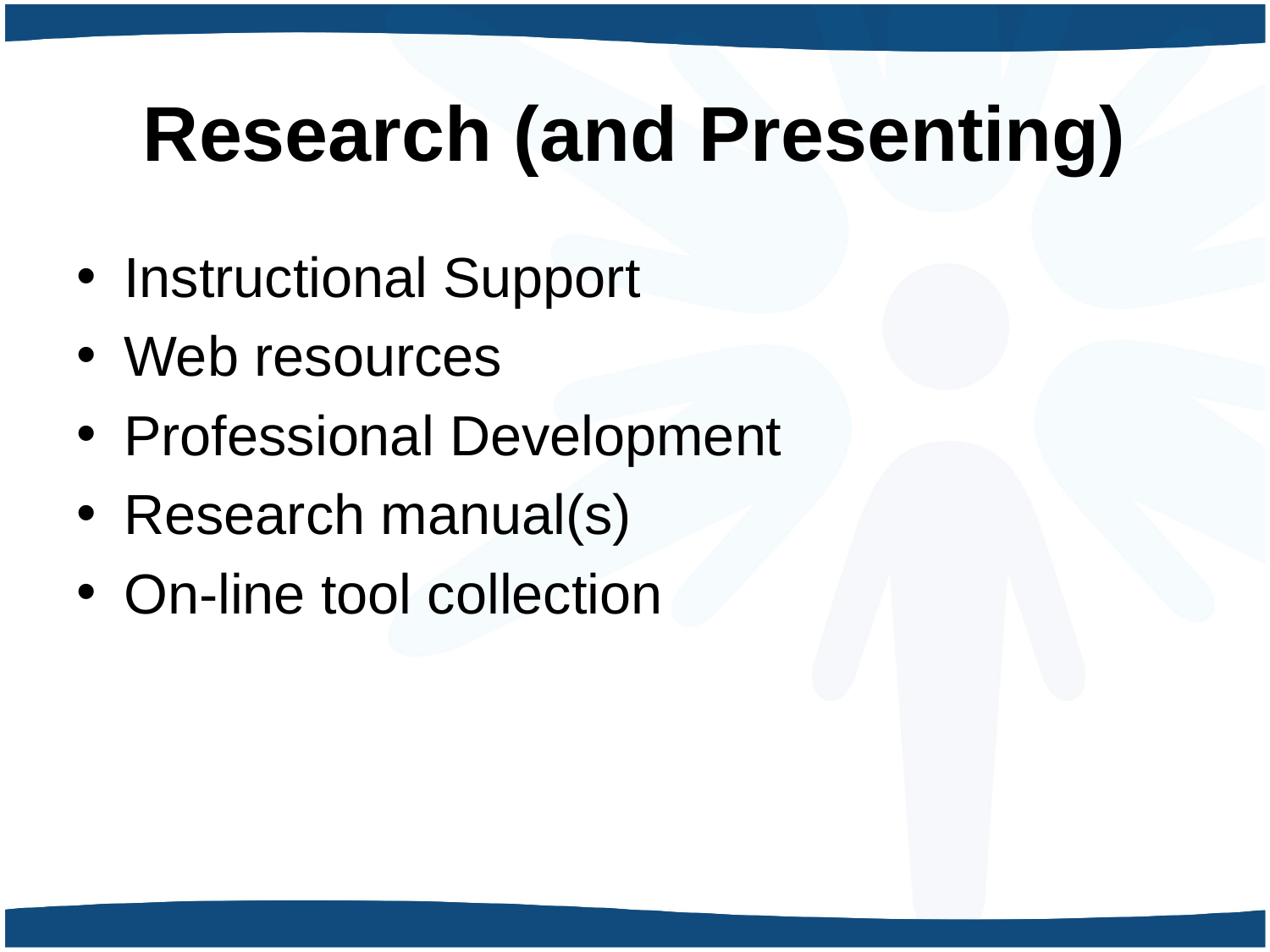

# Research (and Presenting)
Instructional Support
Web resources
Professional Development
Research manual(s)
On-line tool collection